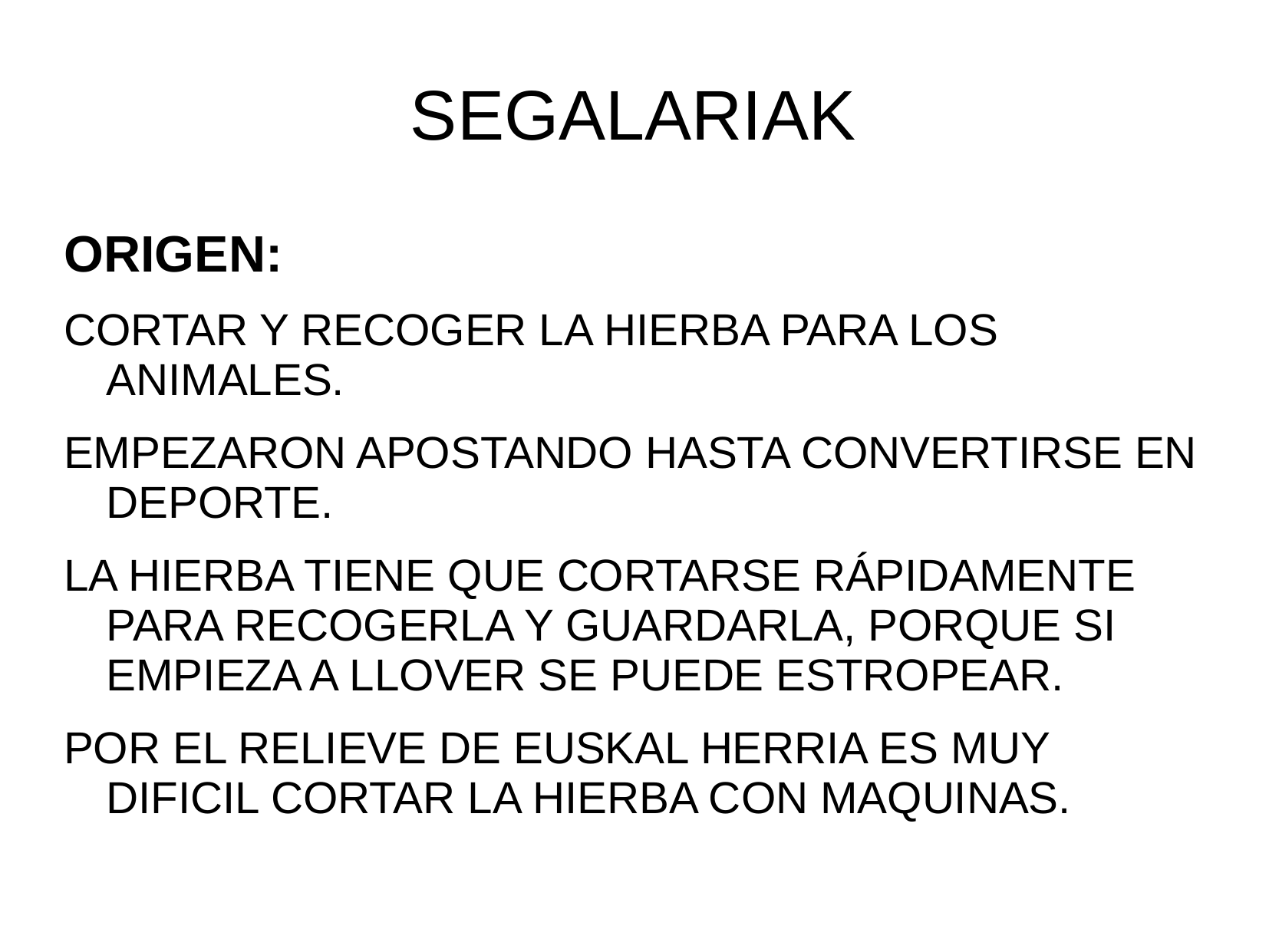

SEGALARIAK
ORIGEN:
CORTAR Y RECOGER LA HIERBA PARA LOS ANIMALES.
EMPEZARON APOSTANDO HASTA CONVERTIRSE EN DEPORTE.
LA HIERBA TIENE QUE CORTARSE RÁPIDAMENTE PARA RECOGERLA Y GUARDARLA, PORQUE SI EMPIEZA A LLOVER SE PUEDE ESTROPEAR.
POR EL RELIEVE DE EUSKAL HERRIA ES MUY DIFICIL CORTAR LA HIERBA CON MAQUINAS.